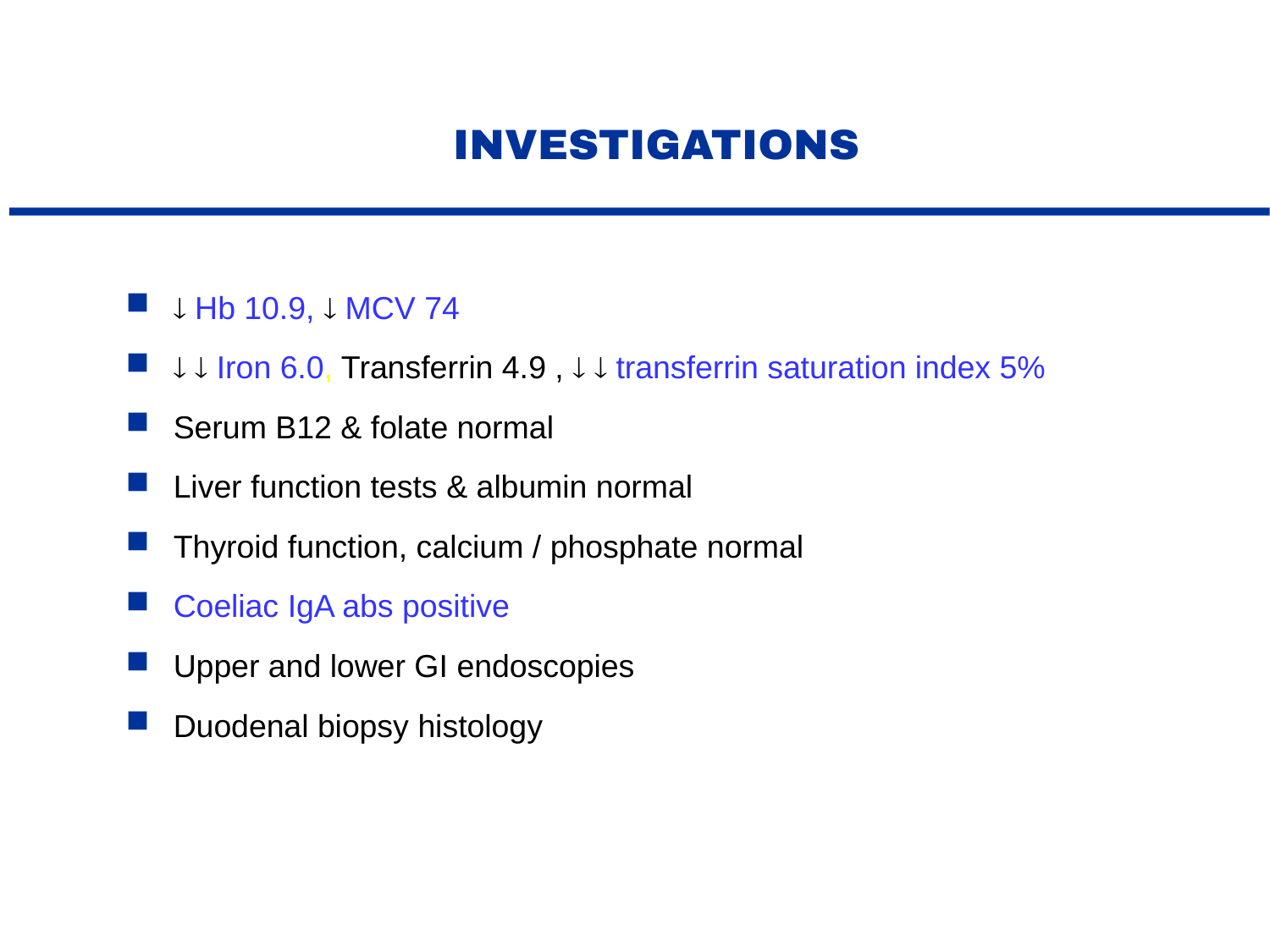

# INVESTIGATIONS
↓ Hb 10.9, ↓ MCV 74
↓ ↓ Iron 6.0, Transferrin 4.9 , ↓ ↓ transferrin saturation index 5%
Serum B12 & folate normal
Liver function tests & albumin normal
Thyroid function, calcium / phosphate normal
Coeliac IgA abs positive
Upper and lower GI endoscopies
Duodenal biopsy histology